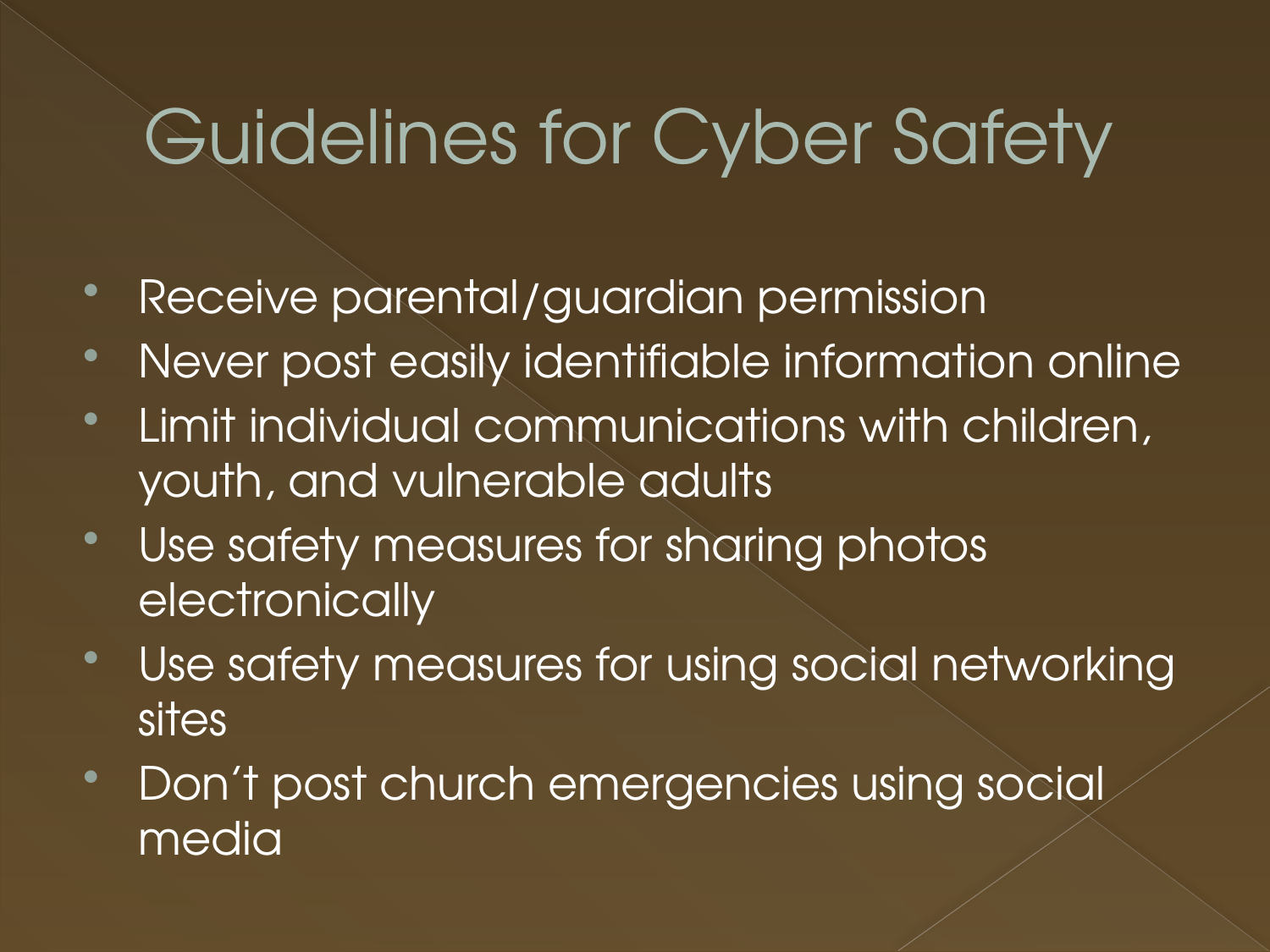

# Guidelines for Cyber Safety
Receive parental/guardian permission
Never post easily identifiable information online
Limit individual communications with children, youth, and vulnerable adults
Use safety measures for sharing photos electronically
Use safety measures for using social networking sites
Don’t post church emergencies using social media